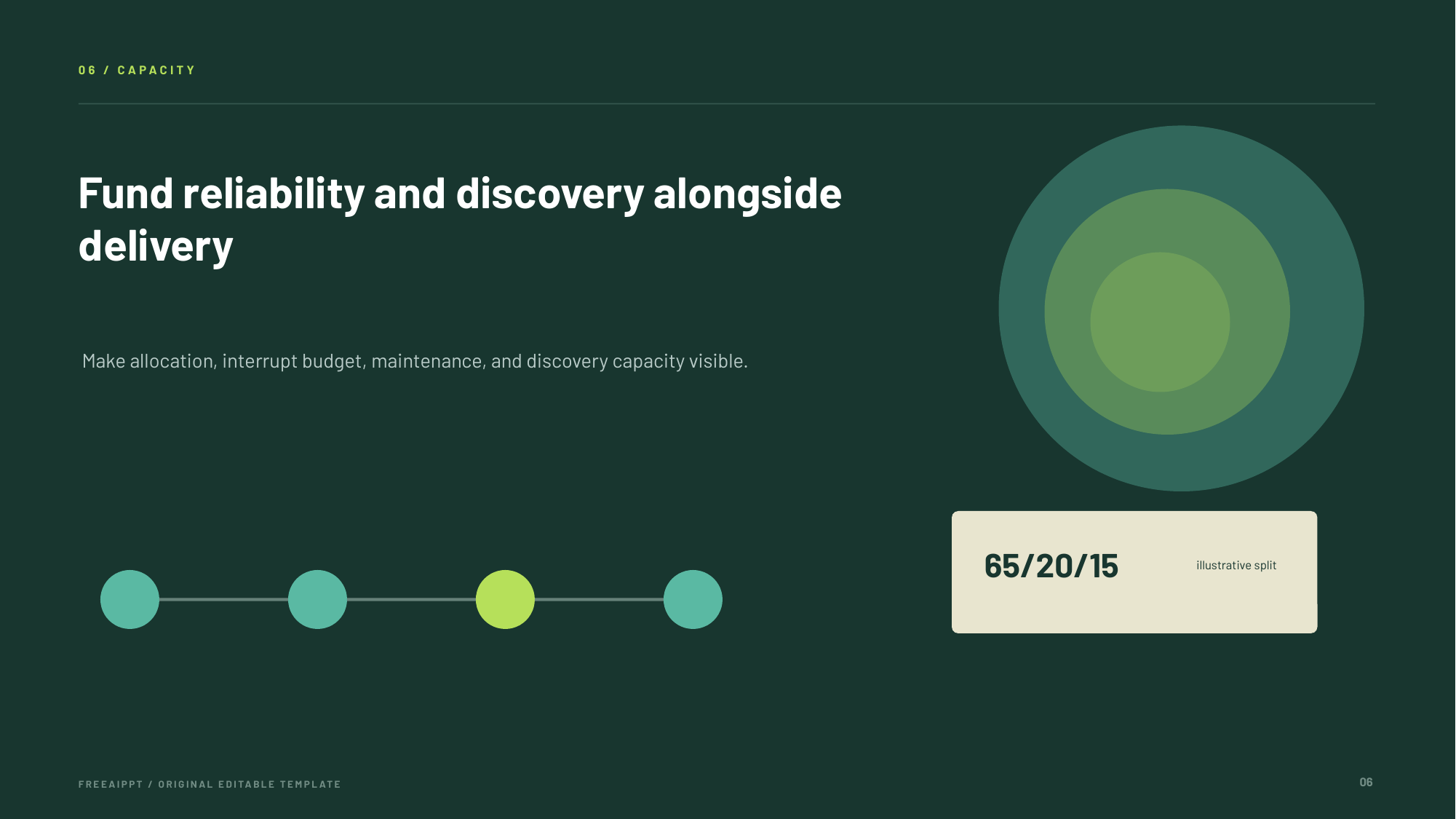

06 / CAPACITY

Fund reliability and discovery alongside delivery

Make allocation, interrupt budget, maintenance, and discovery capacity visible.

65/20/15
illustrative split

06
FREEAIPPT / ORIGINAL EDITABLE TEMPLATE